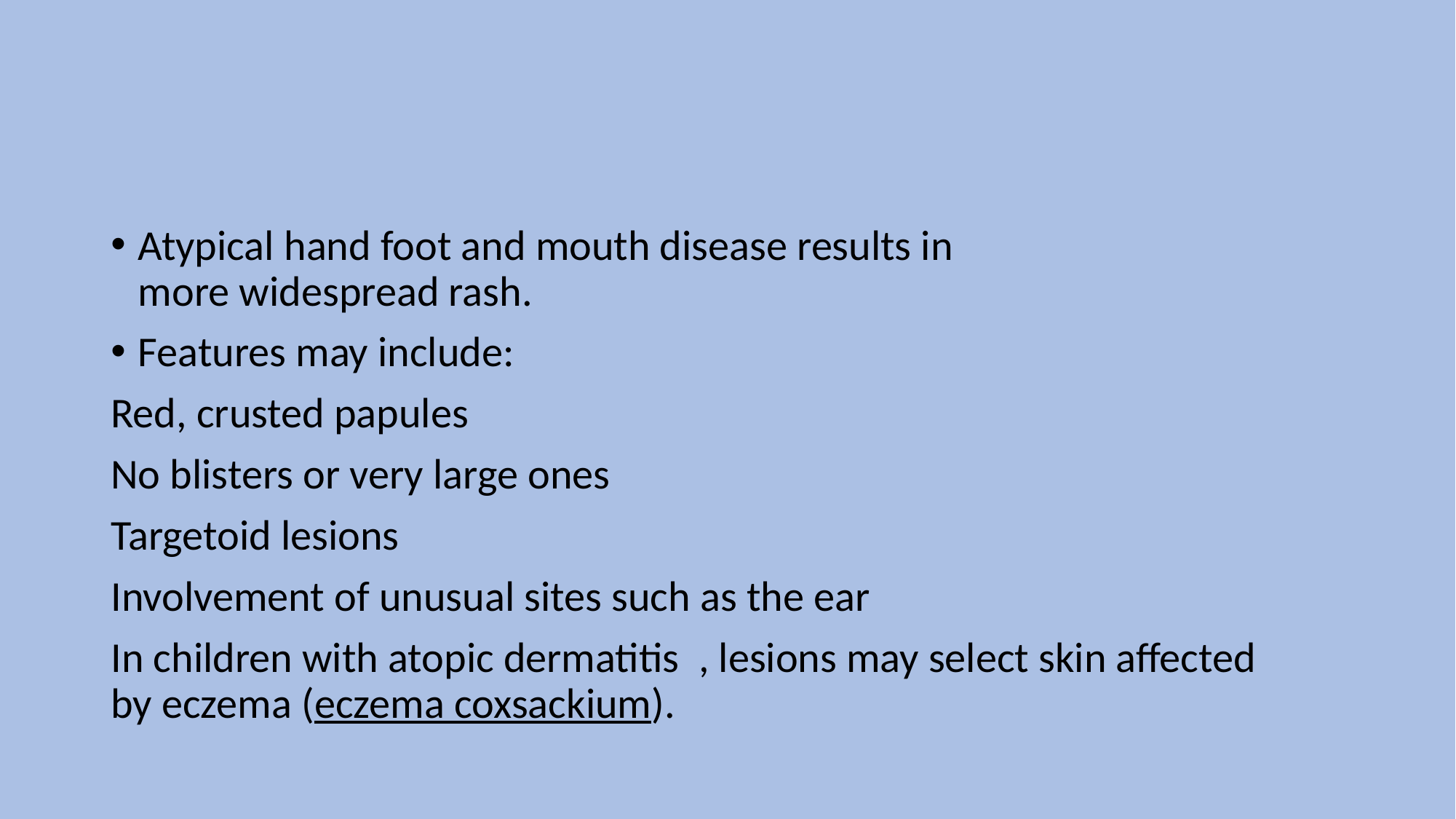

Atypical hand foot and mouth disease results in  more widespread rash.
Features may include:
Red, crusted papules
No blisters or very large ones
Targetoid lesions
Involvement of unusual sites such as the ear
In children with atopic dermatitis  , lesions may select skin affected by eczema (eczema coxsackium).